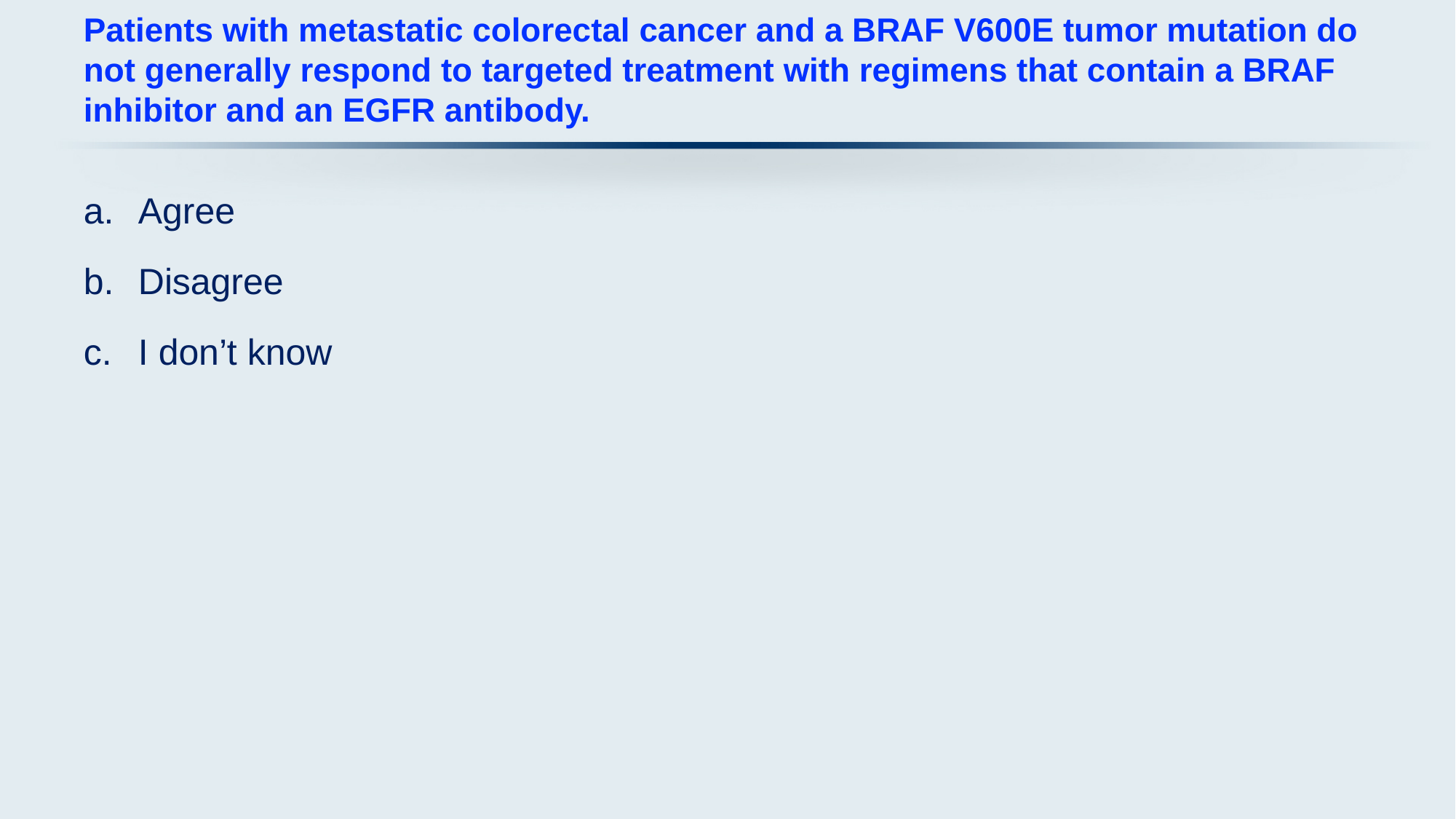

# Patients with metastatic colorectal cancer and a BRAF V600E tumor mutation do not generally respond to targeted treatment with regimens that contain a BRAF inhibitor and an EGFR antibody.
Agree
Disagree
I don’t know